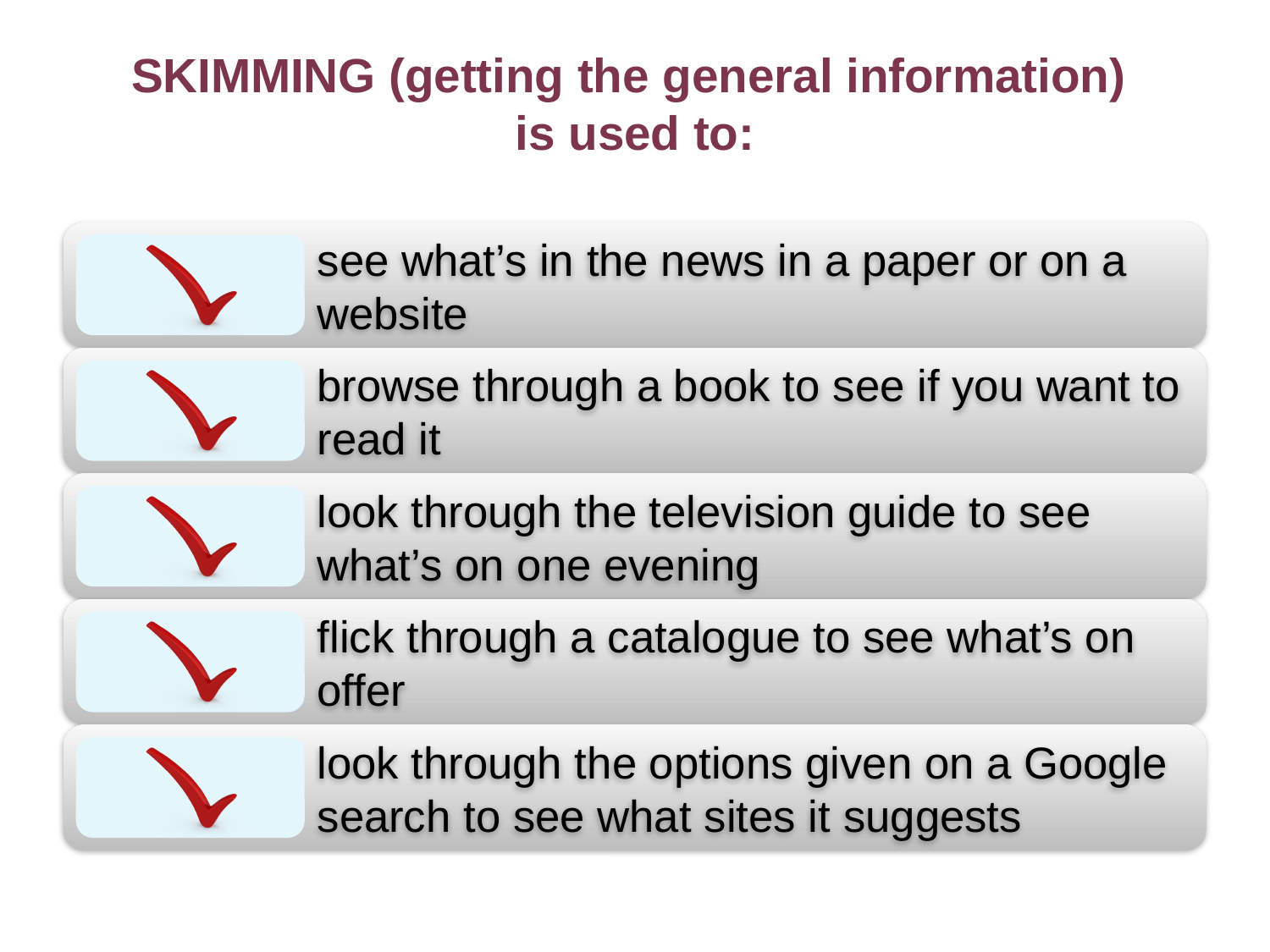

# SKIMMING (getting the general information) is used to:
see what’s in the news in a paper or on a website
browse through a book to see if you want to read it
look through the television guide to see what’s on one evening
flick through a catalogue to see what’s on offer
look through the options given on a Google search to see what sites it suggests